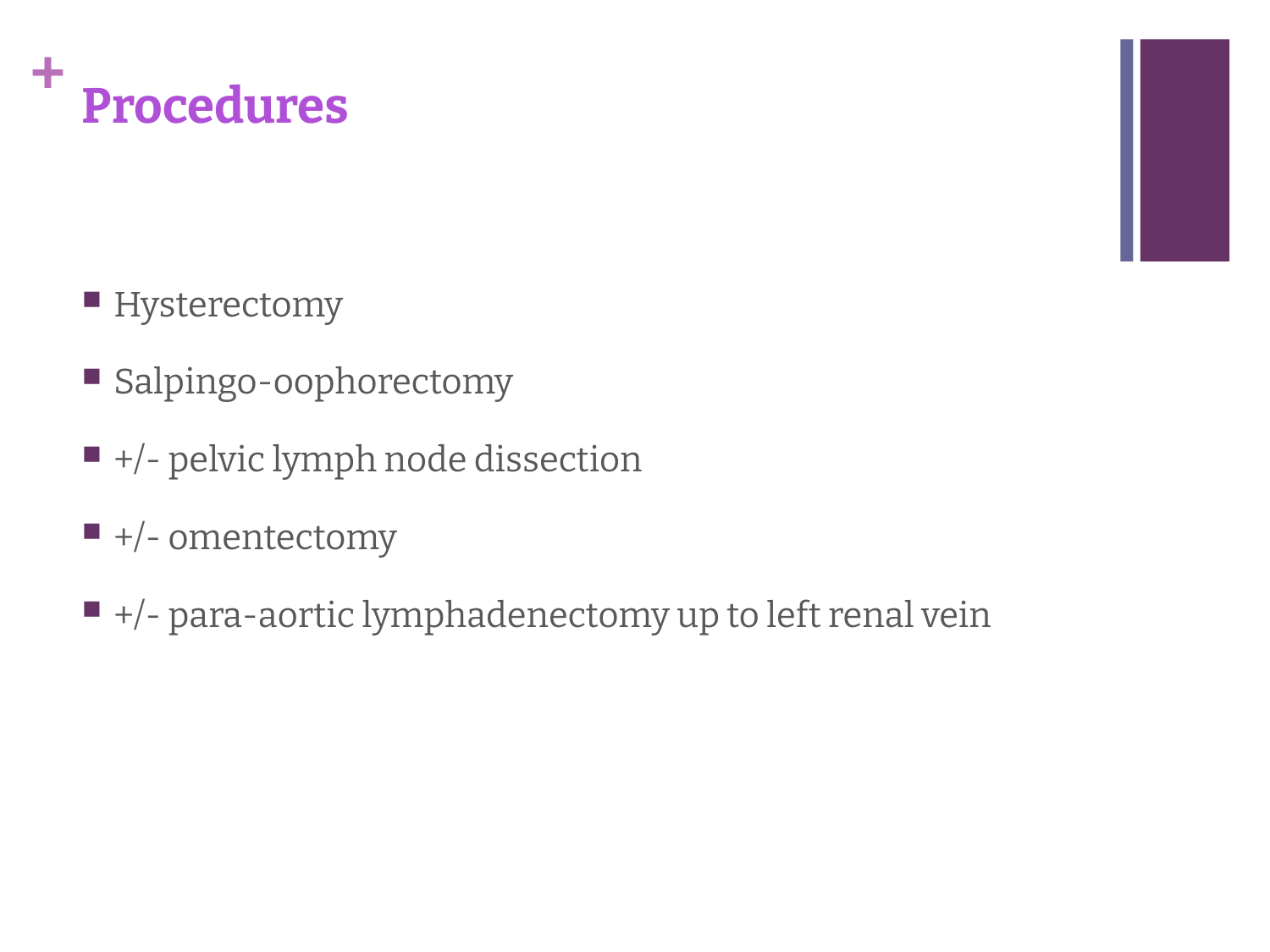

# Procedures
Hysterectomy
Salpingo-oophorectomy
+/- pelvic lymph node dissection
+/- omentectomy
+/- para-aortic lymphadenectomy up to left renal vein